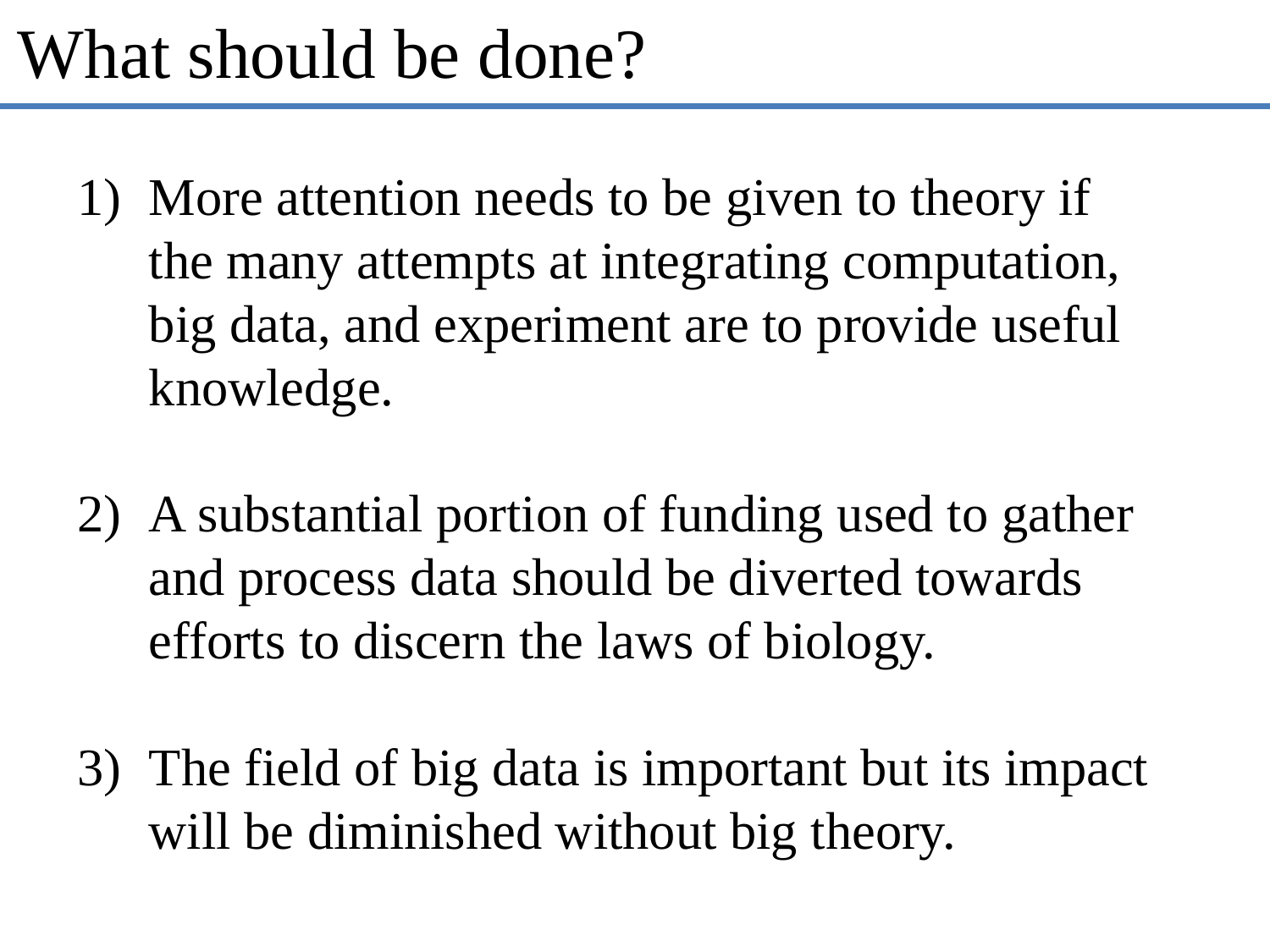

# What should be done?
More attention needs to be given to theory if the many attempts at integrating computation, big data, and experiment are to provide useful knowledge.

A substantial portion of funding used to gather and process data should be diverted towards efforts to discern the laws of biology.

The field of big data is important but its impact will be diminished without big theory.